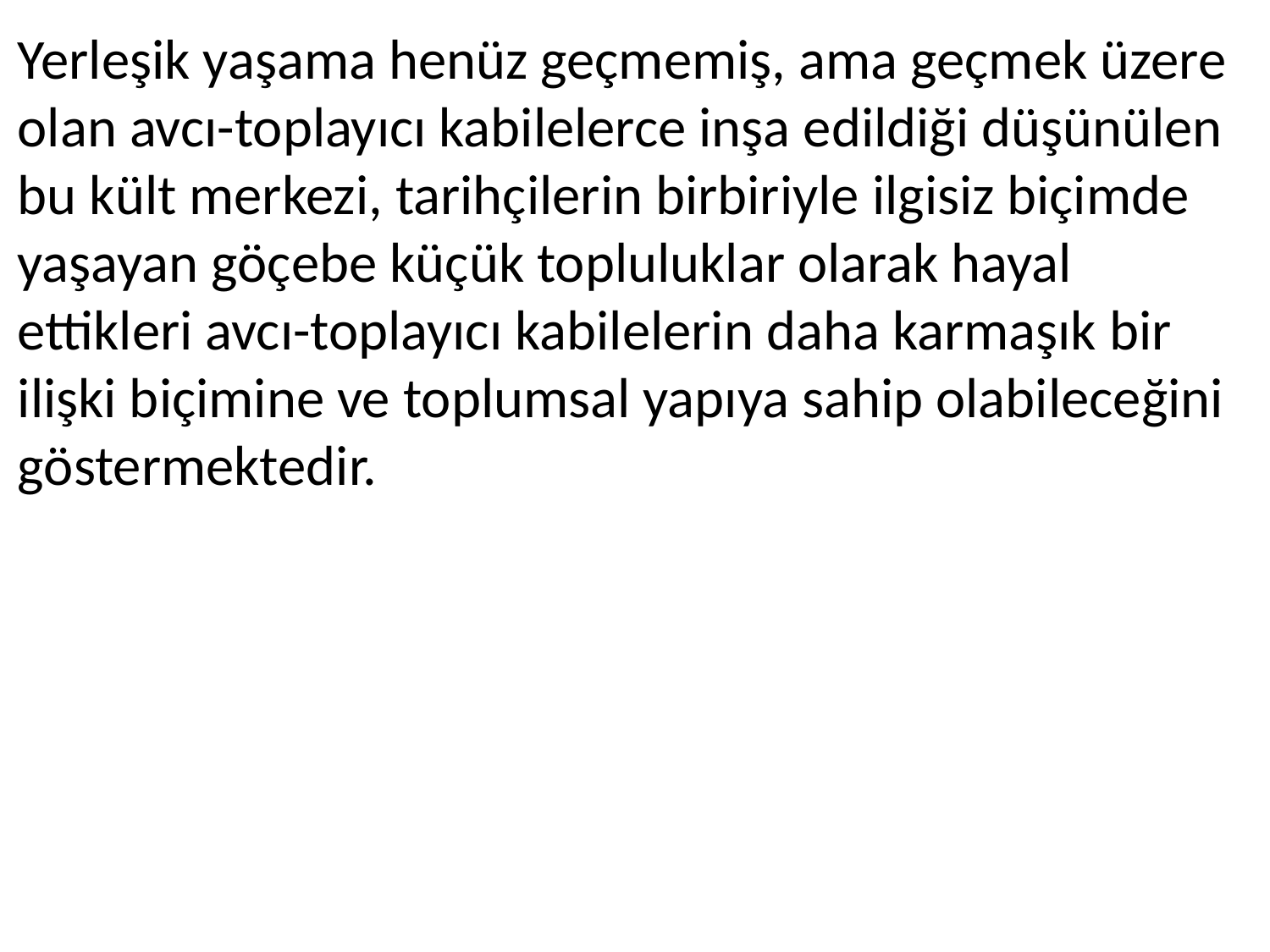

Yerleşik yaşama henüz geçmemiş, ama geçmek üzere olan avcı-toplayıcı kabilelerce inşa edildiği düşünülen bu kült merkezi, tarihçilerin birbiriyle ilgisiz biçimde yaşayan göçebe küçük topluluklar olarak hayal ettikleri avcı-toplayıcı kabilelerin daha karmaşık bir ilişki biçimine ve toplumsal yapıya sahip olabileceğini göstermektedir.